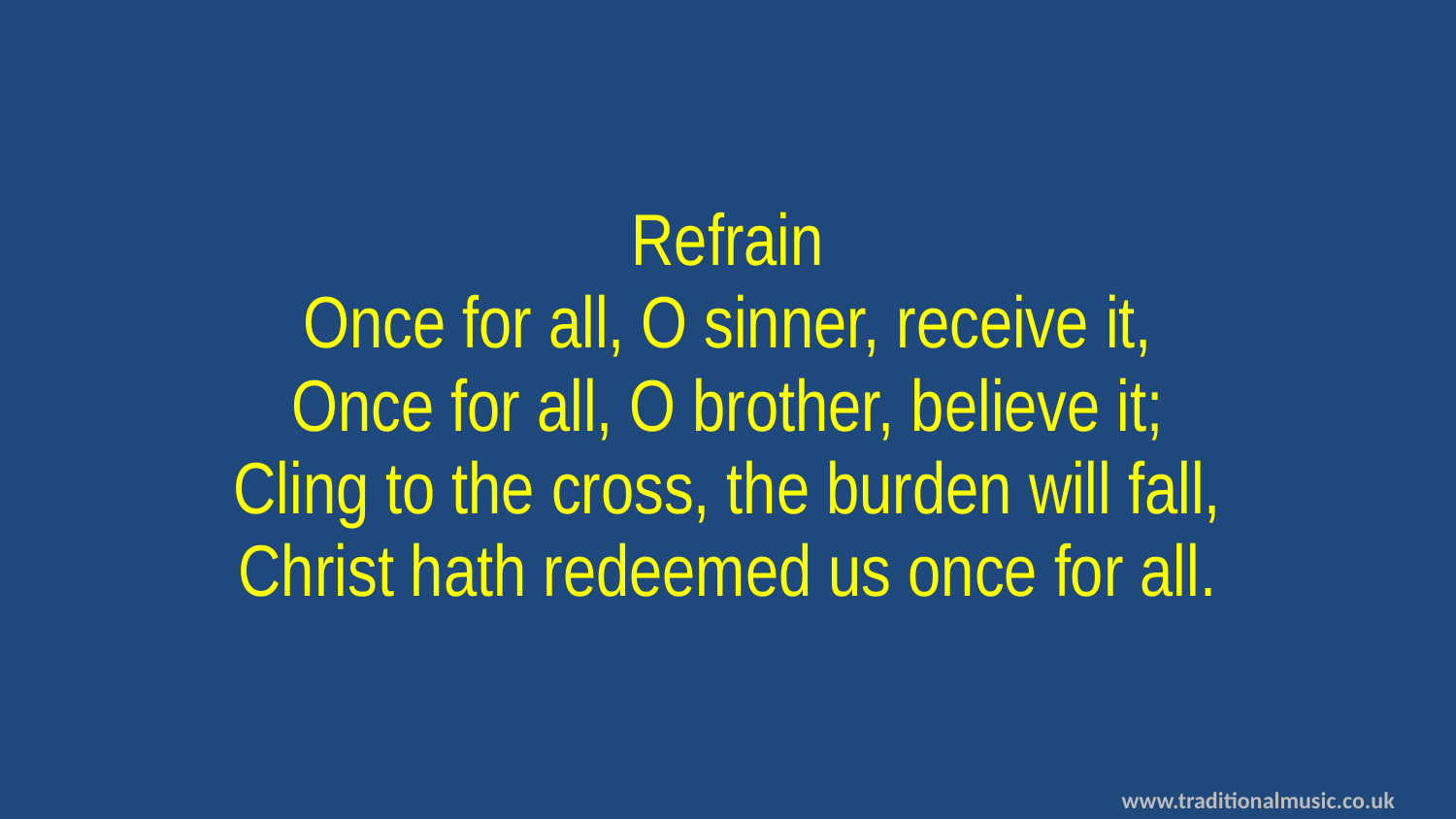

Refrain
Once for all, O sinner, receive it,
Once for all, O brother, believe it;
Cling to the cross, the burden will fall,
Christ hath redeemed us once for all.